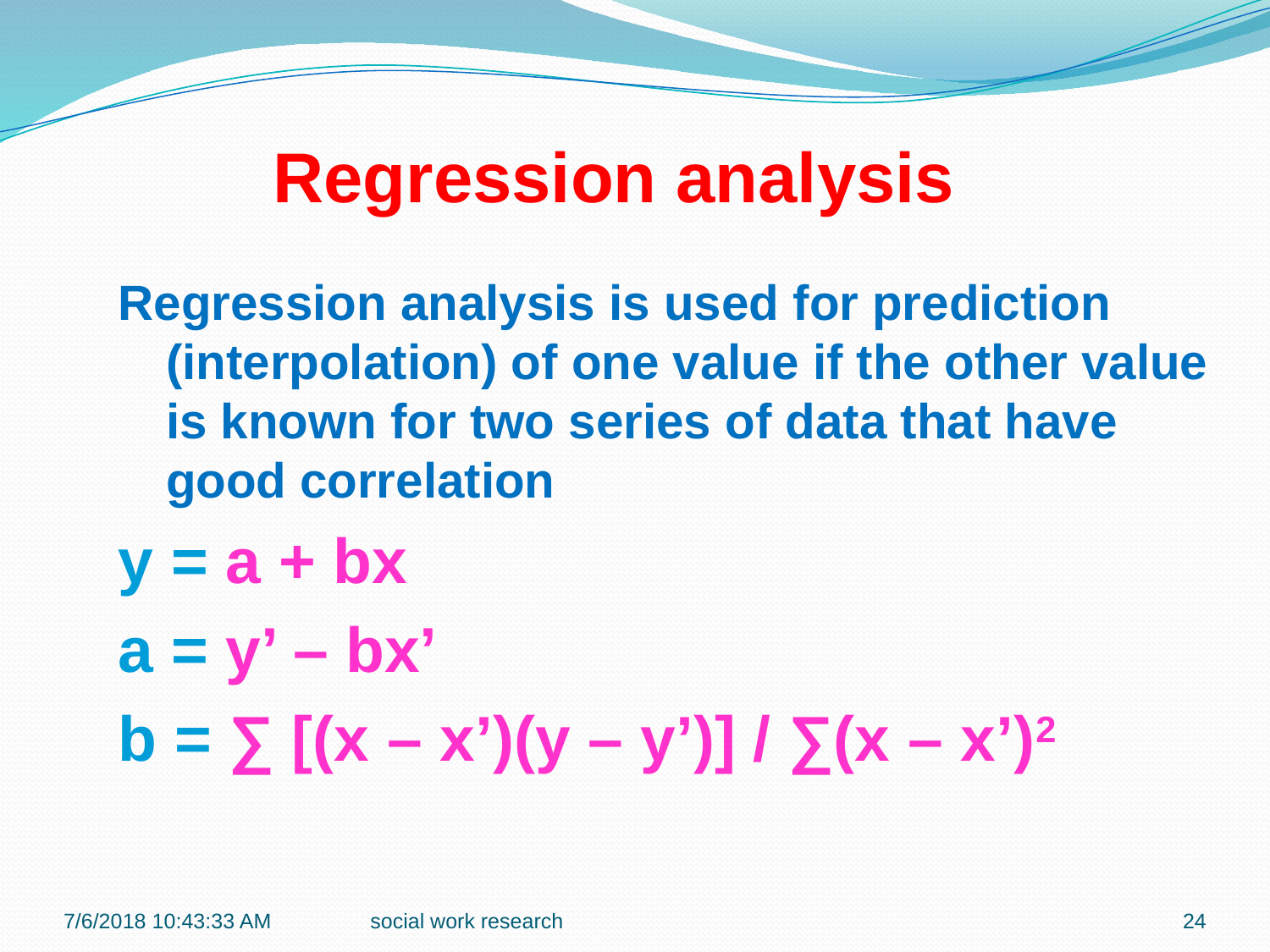

Regression analysis
Regression analysis is used for prediction (interpolation) of one value if the other value is known for two series of data that have good correlation
y = a + bx
a = y’ – bx’
b = ∑ [(x – x’)(y – y’)] / ∑(x – x’)2
7/6/2018 10:43:33 AM
social work research
24